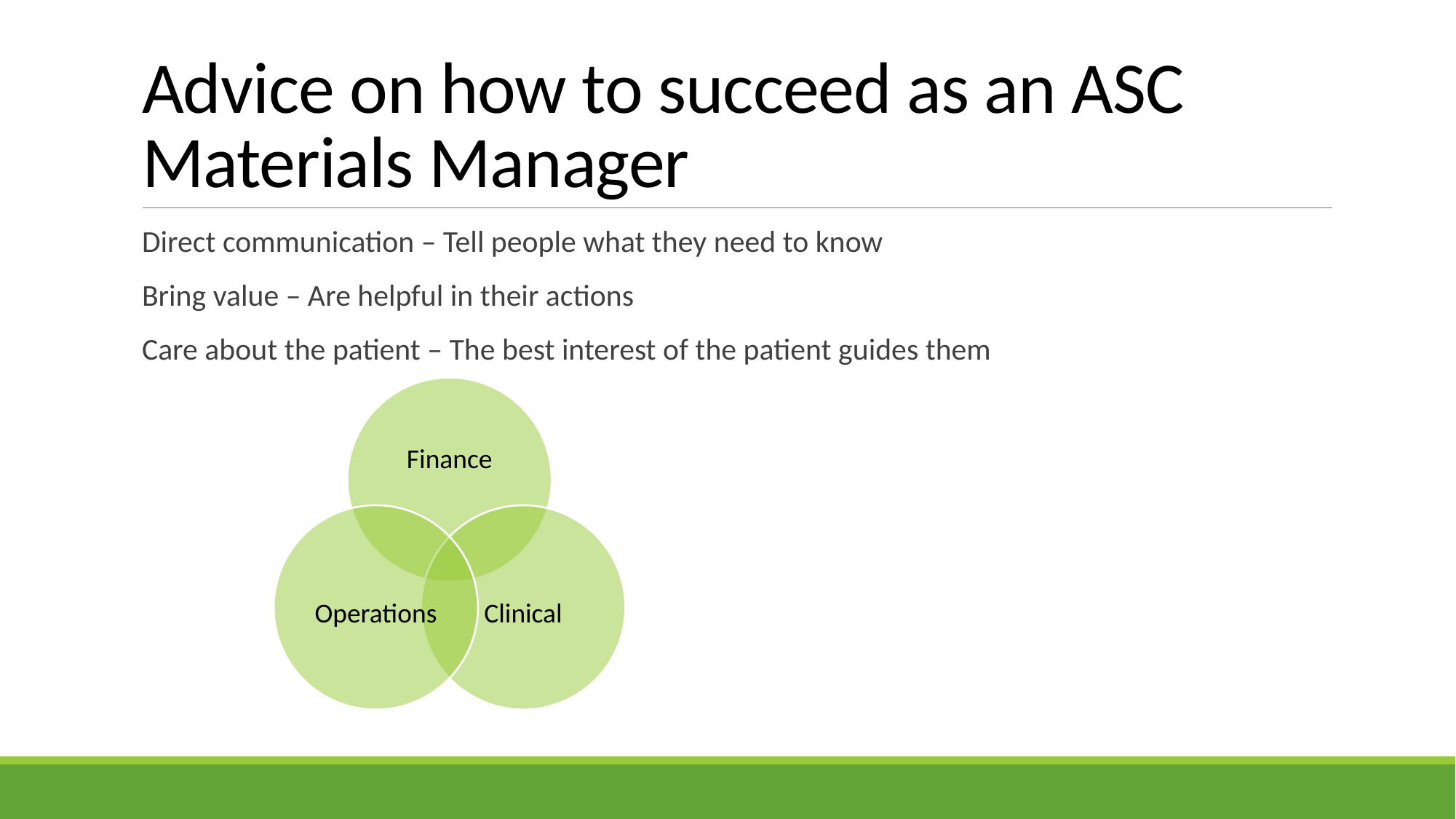

# Advice on how to succeed as an ASC Materials Manager
Direct communication – Tell people what they need to know
Bring value – Are helpful in their actions
Care about the patient – The best interest of the patient guides them
Finance
Clinical
Operations